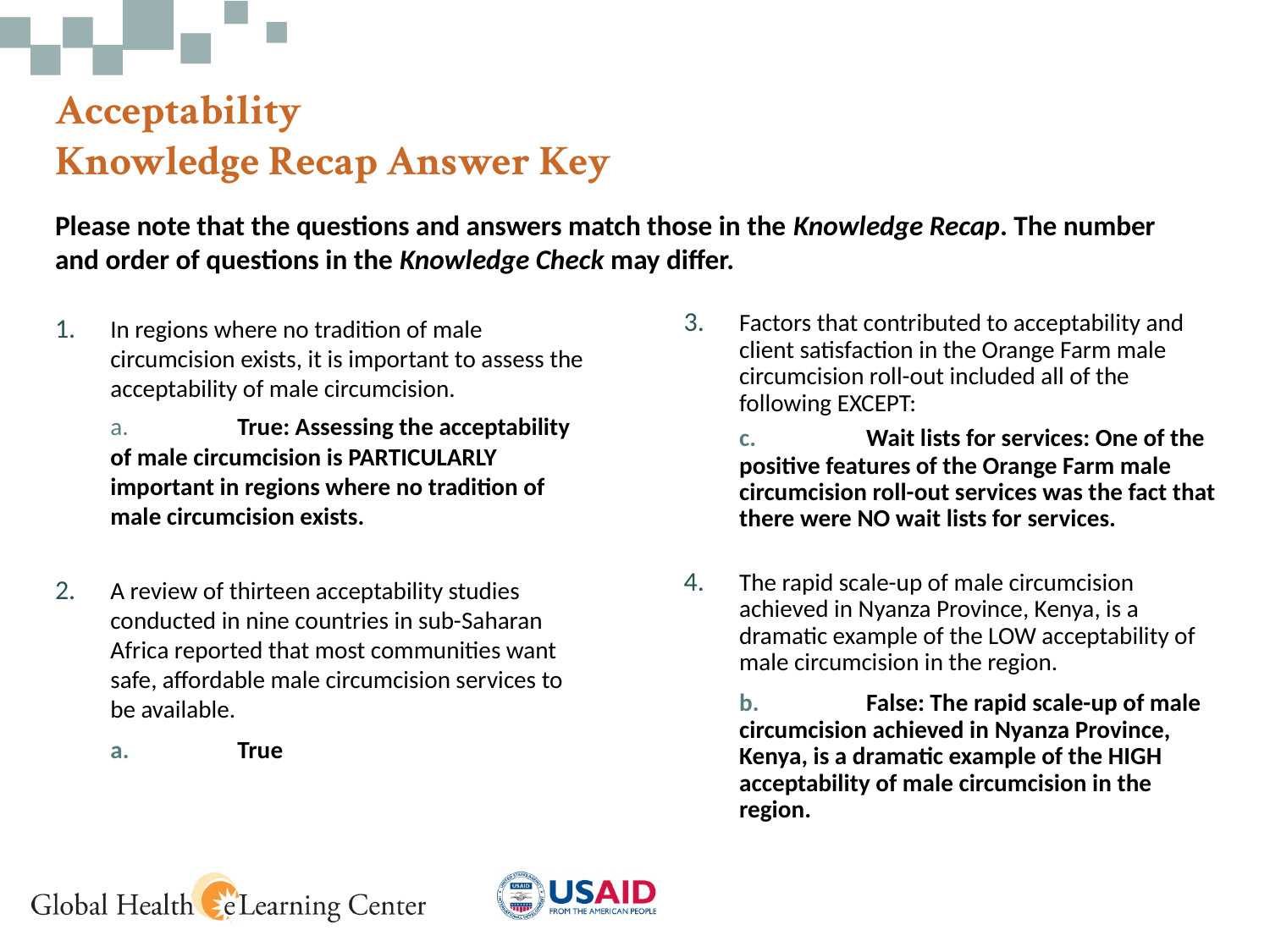

Acceptability
Knowledge Recap Answer Key
Please note that the questions and answers match those in the Knowledge Recap. The number and order of questions in the Knowledge Check may differ.

Factors that contributed to acceptability and client satisfaction in the Orange Farm male circumcision roll-out included all of the following EXCEPT:
	c.	Wait lists for services: One of the positive features of the Orange Farm male circumcision roll-out services was the fact that there were NO wait lists for services.
The rapid scale-up of male circumcision achieved in Nyanza Province, Kenya, is a dramatic example of the LOW acceptability of male circumcision in the region.
	b.	False: The rapid scale-up of male circumcision achieved in Nyanza Province, Kenya, is a dramatic example of the HIGH acceptability of male circumcision in the region.
In regions where no tradition of male circumcision exists, it is important to assess the acceptability of male circumcision.
	a.	True: Assessing the acceptability of male circumcision is PARTICULARLY important in regions where no tradition of male circumcision exists.

A review of thirteen acceptability studies conducted in nine countries in sub-Saharan Africa reported that most communities want safe, affordable male circumcision services to be available.
	a.	True